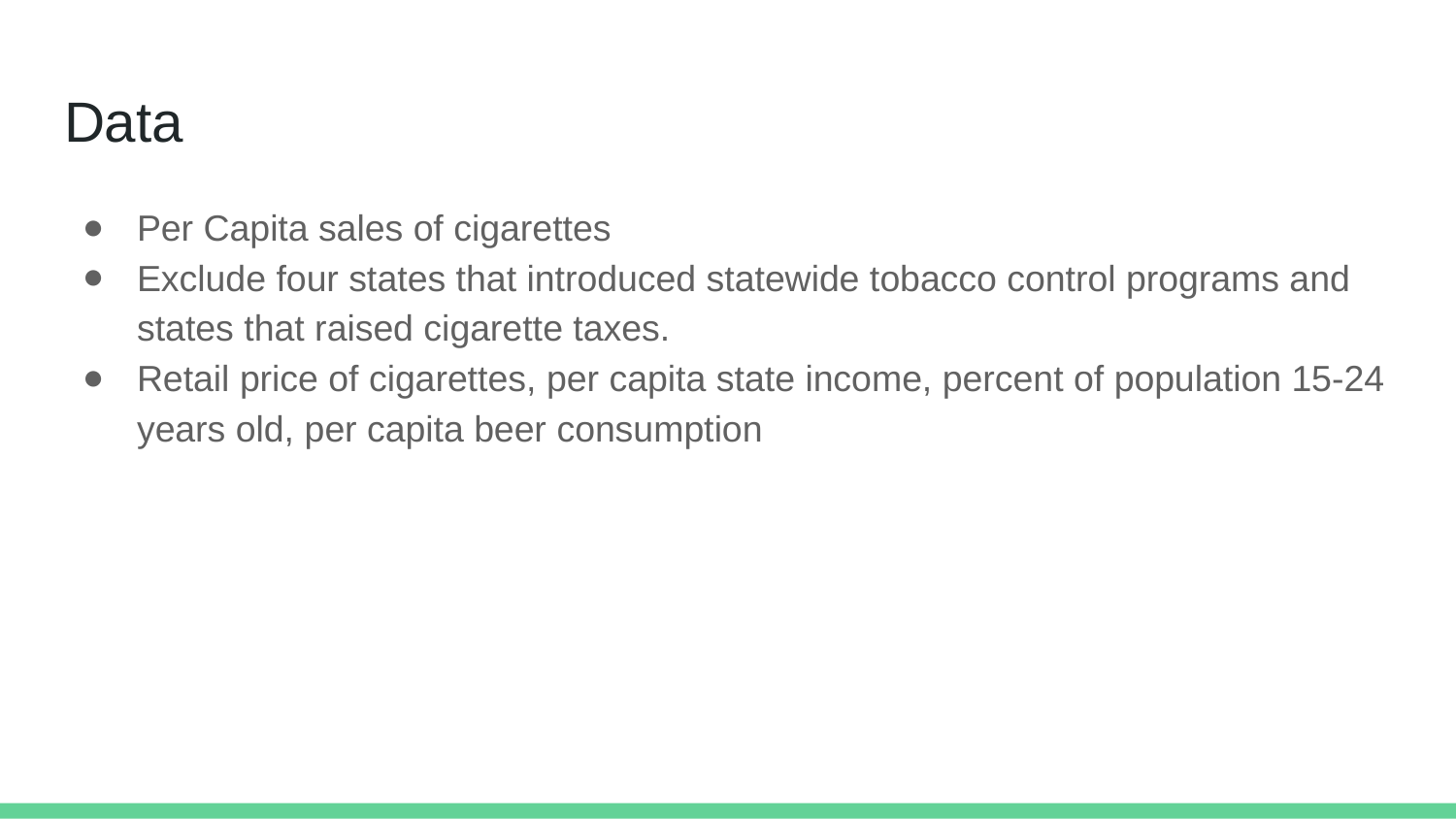

# Data
Per Capita sales of cigarettes
Exclude four states that introduced statewide tobacco control programs and states that raised cigarette taxes.
Retail price of cigarettes, per capita state income, percent of population 15-24 years old, per capita beer consumption